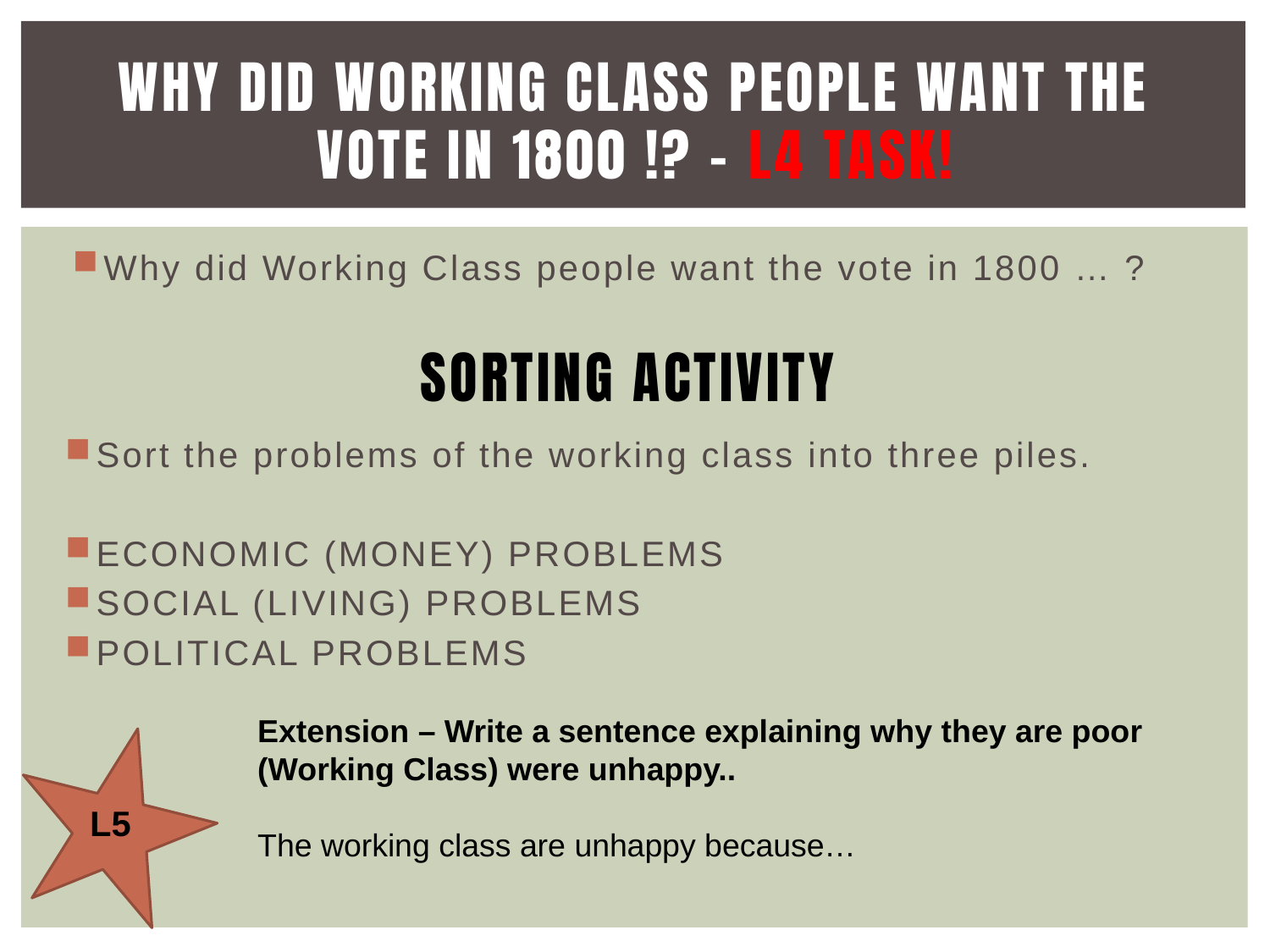

# Why did working class people want the vote in 1800 !? – l4 TASK!
Why did Working Class people want the vote in 1800 … ?

Sorting activity
Sort the problems of the working class into three piles.

ECONOMIC (MONEY) PROBLEMS
SOCIAL (LIVING) PROBLEMS
POLITICAL PROBLEMS

Extension – Write a sentence explaining why they are poor (Working Class) were unhappy..

The working class are unhappy because…

L5